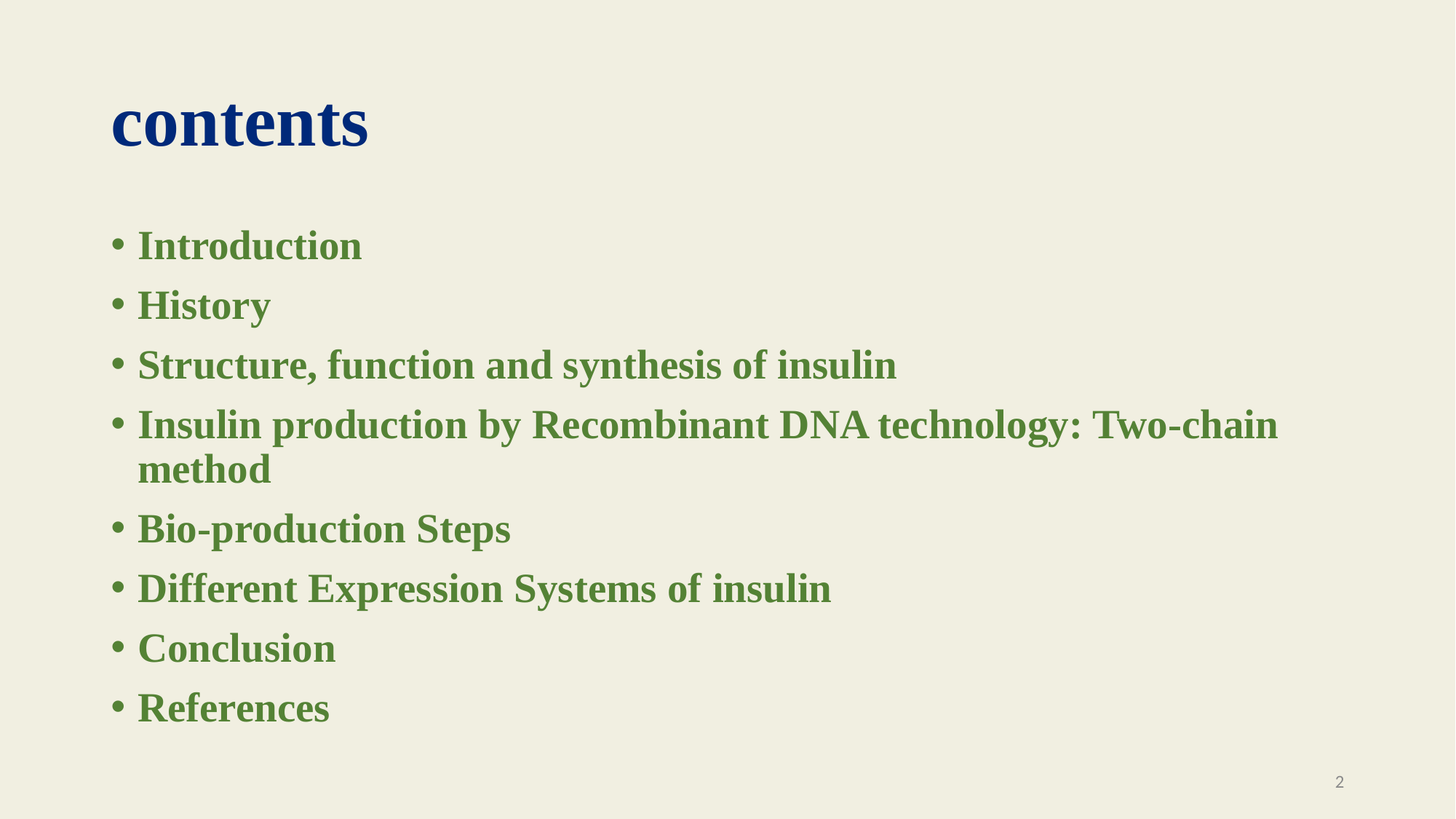

# contents
Introduction
History
Structure, function and synthesis of insulin
Insulin production by Recombinant DNA technology: Two-chain method
Bio-production Steps
Different Expression Systems of insulin
Conclusion
References
2